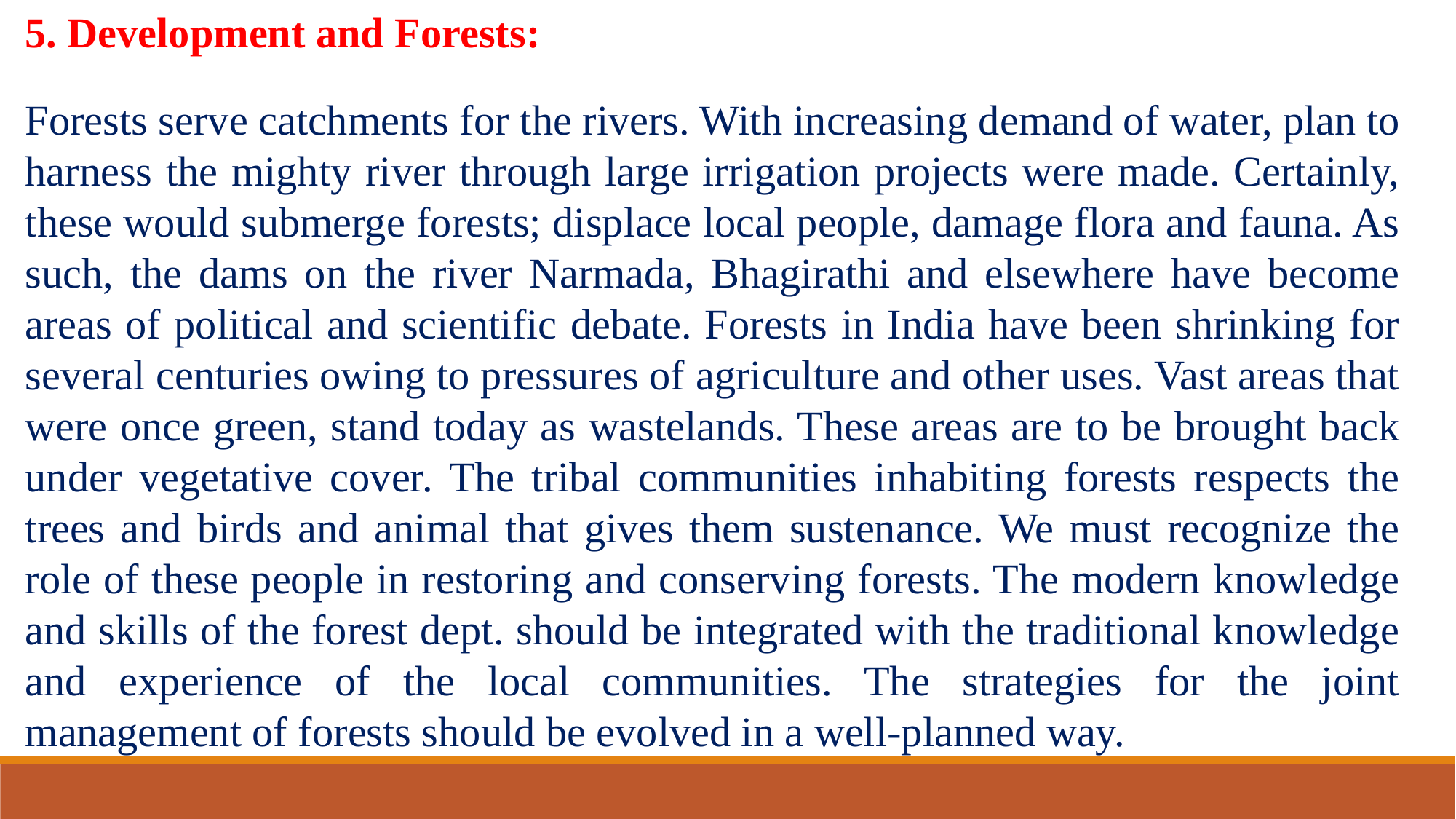

5. Development and Forests:

Forests serve catchments for the rivers. With increasing demand of water, plan to harness the mighty river through large irrigation projects were made. Certainly, these would submerge forests; displace local people, damage flora and fauna. As such, the dams on the river Narmada, Bhagirathi and elsewhere have become areas of political and scientific debate. Forests in India have been shrinking for several centuries owing to pressures of agriculture and other uses. Vast areas that were once green, stand today as wastelands. These areas are to be brought back under vegetative cover. The tribal communities inhabiting forests respects the trees and birds and animal that gives them sustenance. We must recognize the role of these people in restoring and conserving forests. The modern knowledge and skills of the forest dept. should be integrated with the traditional knowledge and experience of the local communities. The strategies for the joint management of forests should be evolved in a well-planned way.